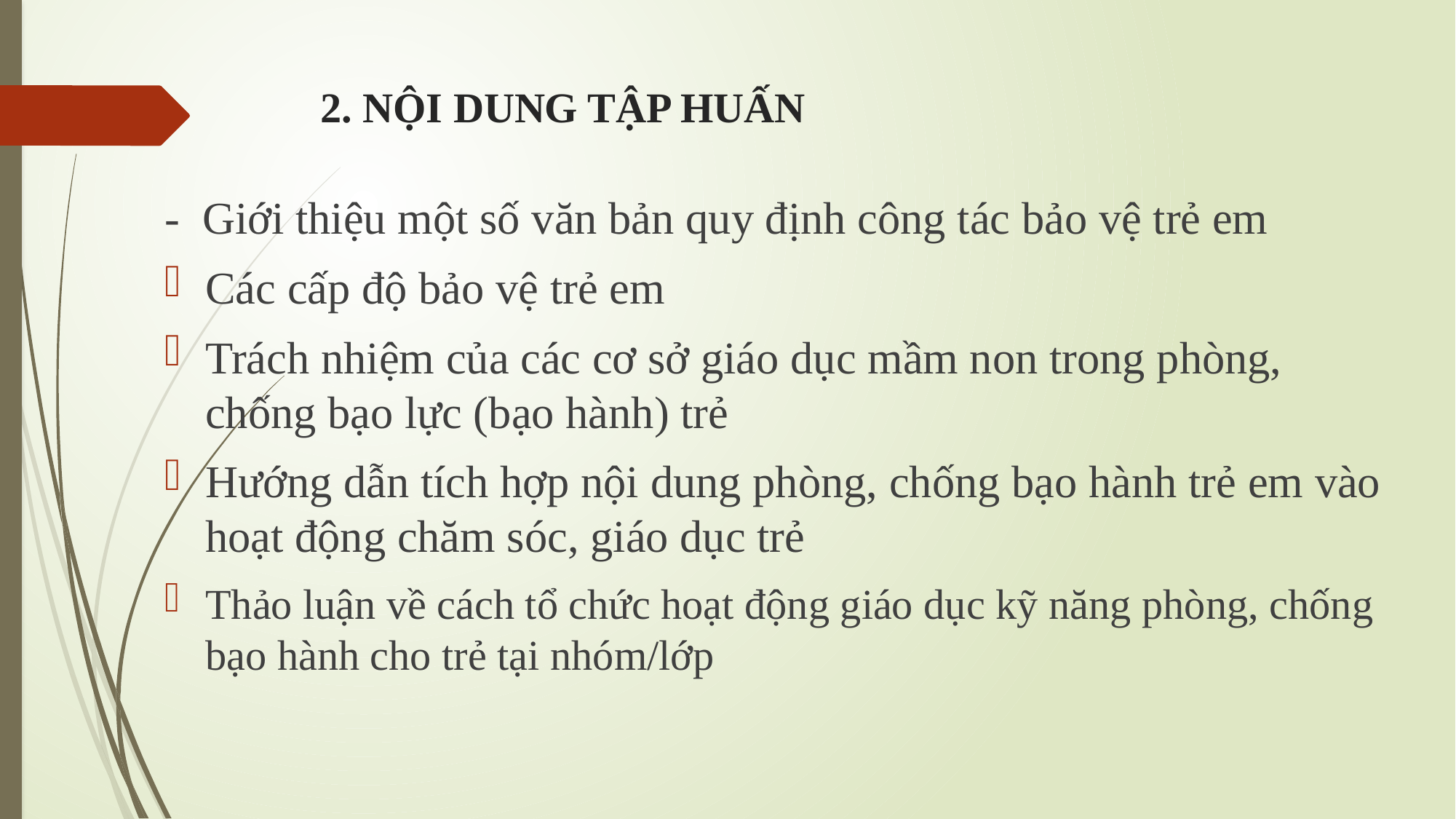

# 2. NỘI DUNG TẬP HUẤN
-  Giới thiệu một số văn bản quy định công tác bảo vệ trẻ em
Các cấp độ bảo vệ trẻ em
Trách nhiệm của các cơ sở giáo dục mầm non trong phòng, chống bạo lực (bạo hành) trẻ
Hướng dẫn tích hợp nội dung phòng, chống bạo hành trẻ em vào hoạt động chăm sóc, giáo dục trẻ
Thảo luận về cách tổ chức hoạt động giáo dục kỹ năng phòng, chống bạo hành cho trẻ tại nhóm/lớp